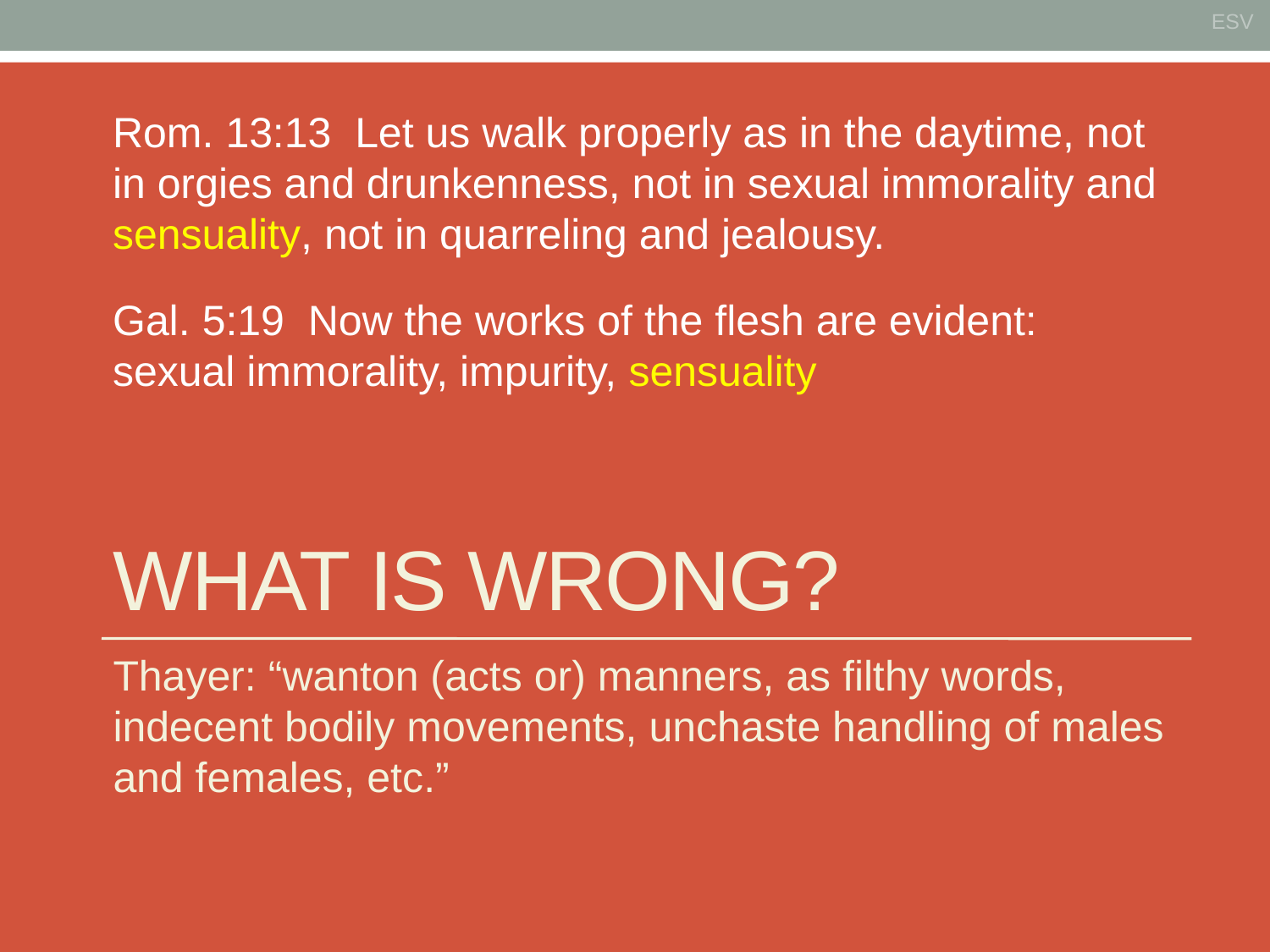

ESV
Rom. 13:13  Let us walk properly as in the daytime, not in orgies and drunkenness, not in sexual immorality and sensuality, not in quarreling and jealousy.
Gal. 5:19  Now the works of the flesh are evident: sexual immorality, impurity, sensuality
# What is wrong?
Thayer: “wanton (acts or) manners, as filthy words, indecent bodily movements, unchaste handling of males and females, etc.”